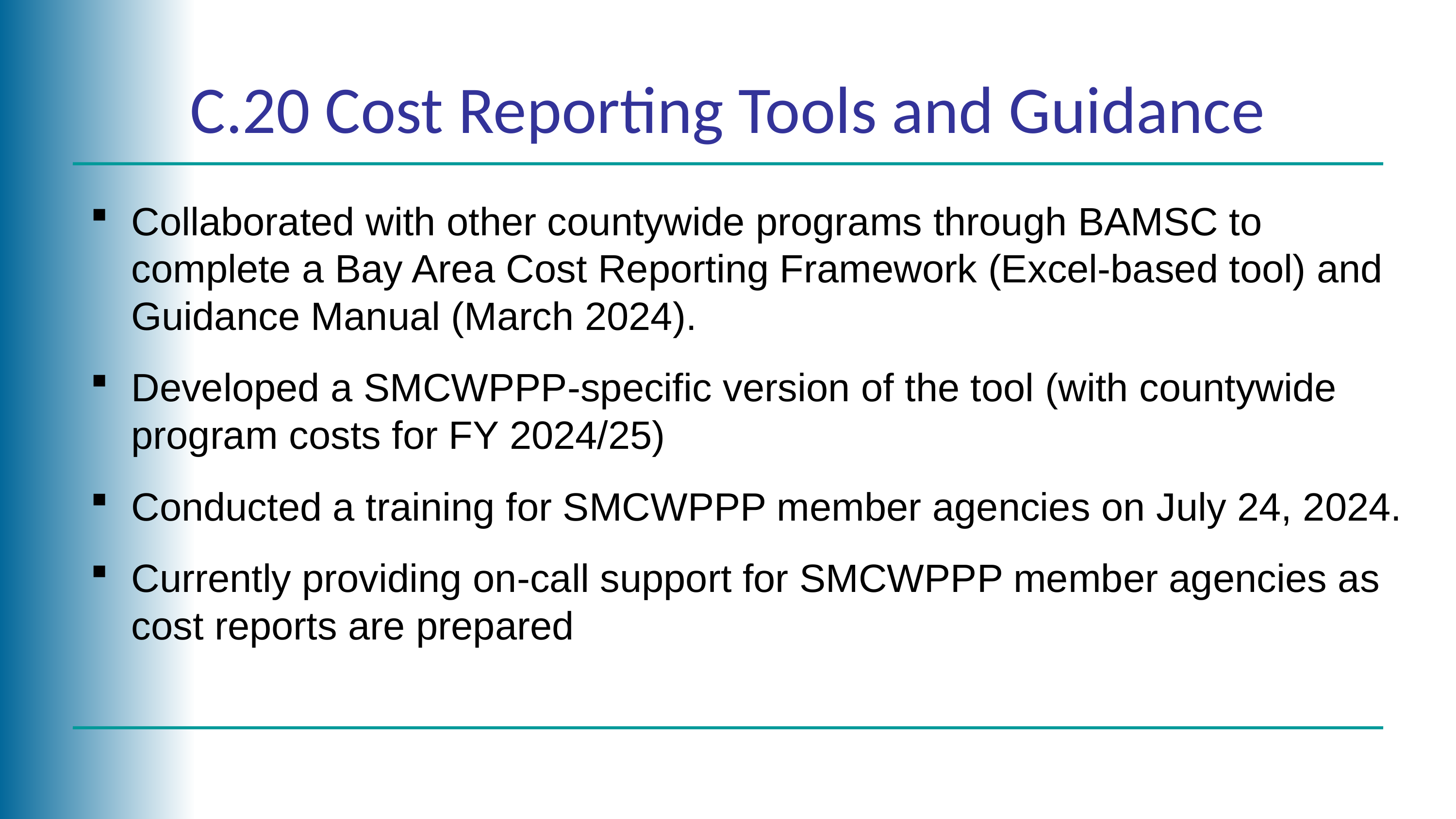

# C.20 Cost Reporting Tools and Guidance
Collaborated with other countywide programs through BAMSC to complete a Bay Area Cost Reporting Framework (Excel-based tool) and Guidance Manual (March 2024).
Developed a SMCWPPP-specific version of the tool (with countywide program costs for FY 2024/25)
Conducted a training for SMCWPPP member agencies on July 24, 2024.
Currently providing on-call support for SMCWPPP member agencies as cost reports are prepared